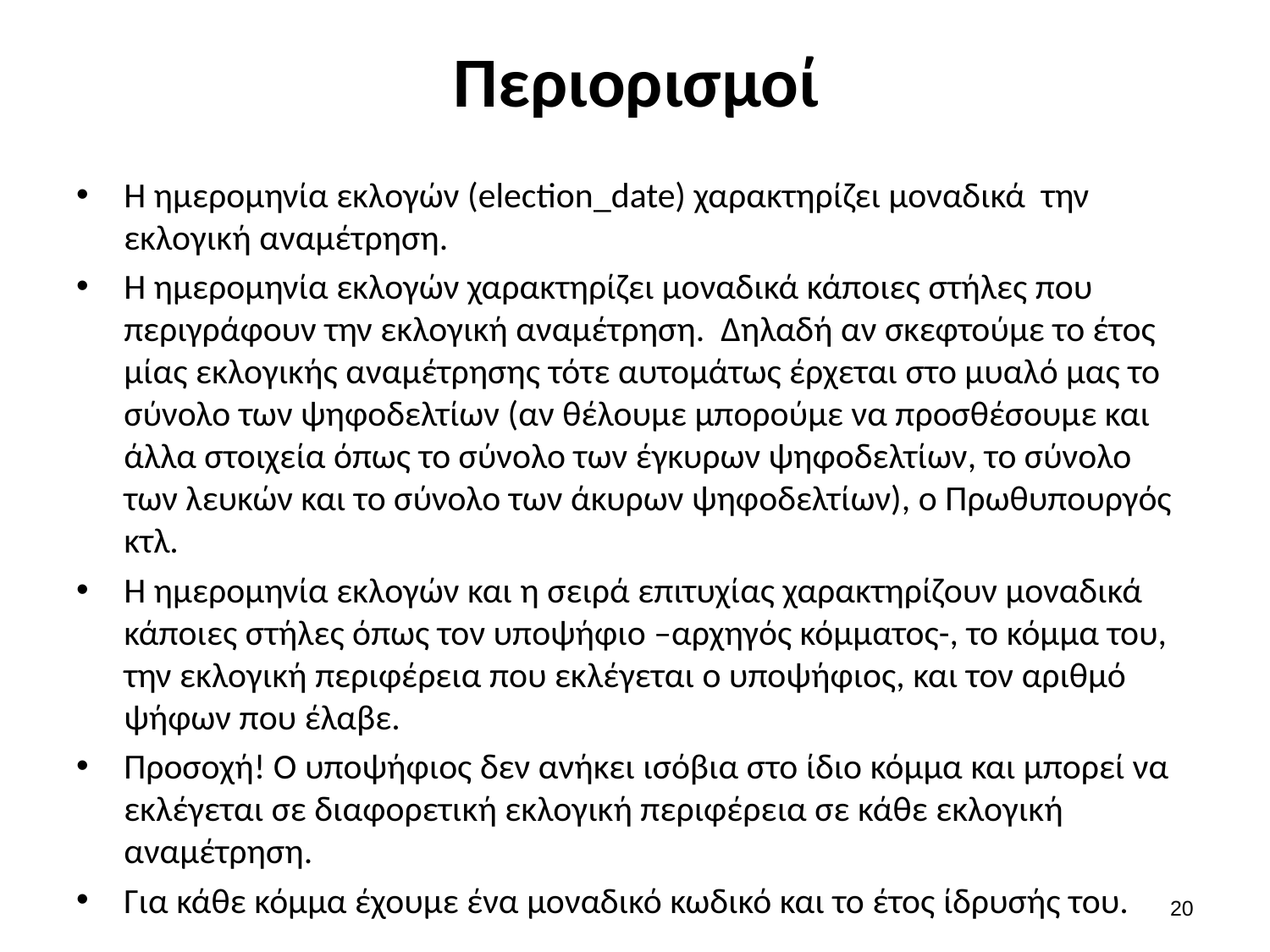

# Περιορισμοί
Η ημερομηνία εκλογών (election_date) χαρακτηρίζει μοναδικά  την εκλογική αναμέτρηση.
Η ημερομηνία εκλογών χαρακτηρίζει μοναδικά κάποιες στήλες που περιγράφουν την εκλογική αναμέτρηση.  Δηλαδή αν σκεφτούμε το έτος μίας εκλογικής αναμέτρησης τότε αυτομάτως έρχεται στο μυαλό μας το σύνολο των ψηφοδελτίων (αν θέλουμε μπορούμε να προσθέσουμε και άλλα στοιχεία όπως το σύνολο των έγκυρων ψηφοδελτίων, το σύνολο των λευκών και το σύνολο των άκυρων ψηφοδελτίων), ο Πρωθυπουργός κτλ.
Η ημερομηνία εκλογών και η σειρά επιτυχίας χαρακτηρίζουν μοναδικά κάποιες στήλες όπως τον υποψήφιο –αρχηγός κόμματος-, το κόμμα του, την εκλογική περιφέρεια που εκλέγεται ο υποψήφιος, και τον αριθμό ψήφων που έλαβε.
Προσοχή! Ο υποψήφιος δεν ανήκει ισόβια στο ίδιο κόμμα και μπορεί να εκλέγεται σε διαφορετική εκλογική περιφέρεια σε κάθε εκλογική αναμέτρηση.
Για κάθε κόμμα έχουμε ένα μοναδικό κωδικό και το έτος ίδρυσής του.

20